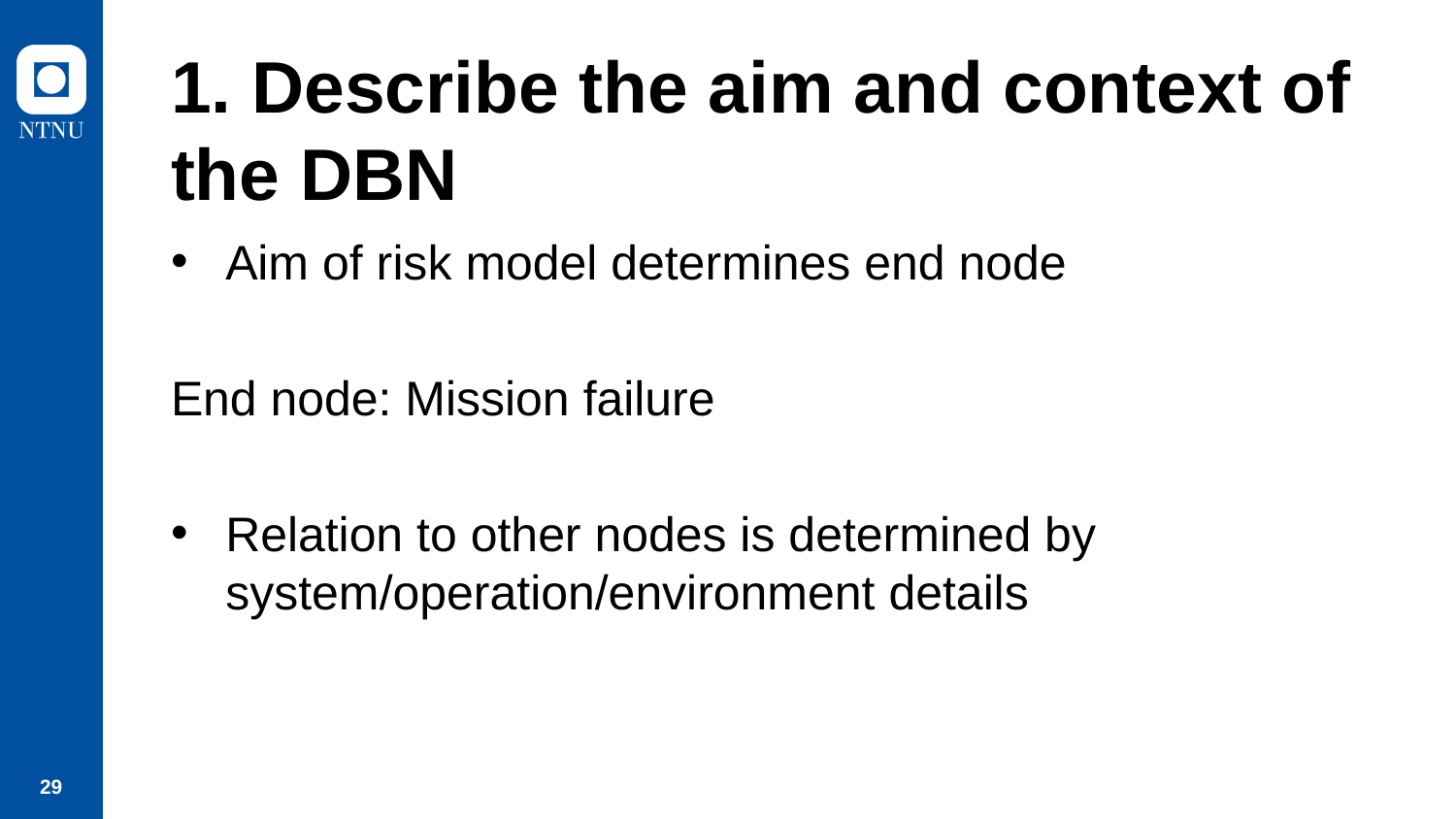

# 1. Describe the aim and context of the DBN
Aim of risk model determines end node

End node: Mission failure

Relation to other nodes is determined by system/operation/environment details